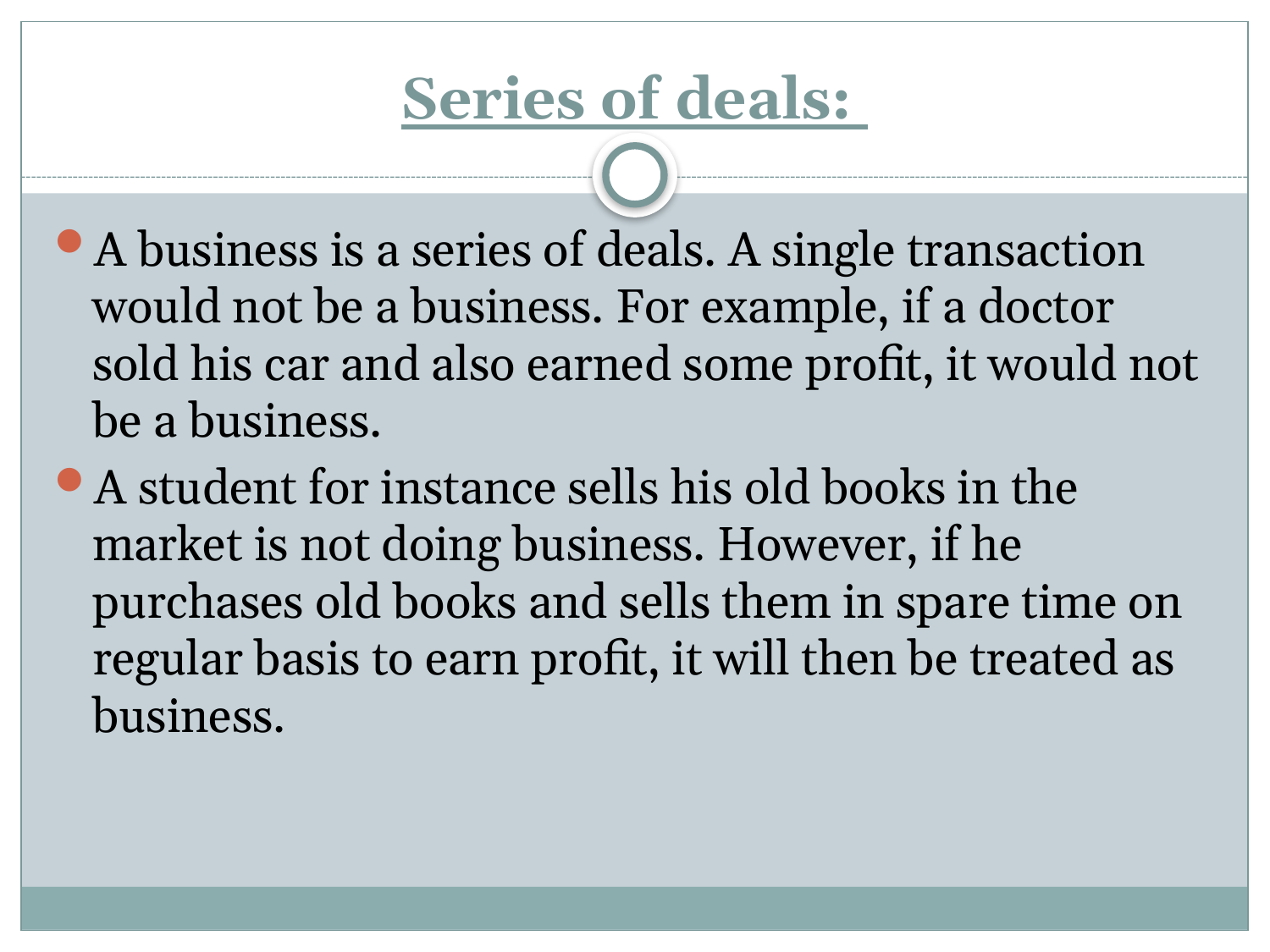

# Series of deals:
A business is a series of deals. A single transaction would not be a business. For example, if a doctor sold his car and also earned some profit, it would not be a business.
A student for instance sells his old books in the market is not doing business. However, if he purchases old books and sells them in spare time on regular basis to earn profit, it will then be treated as business.